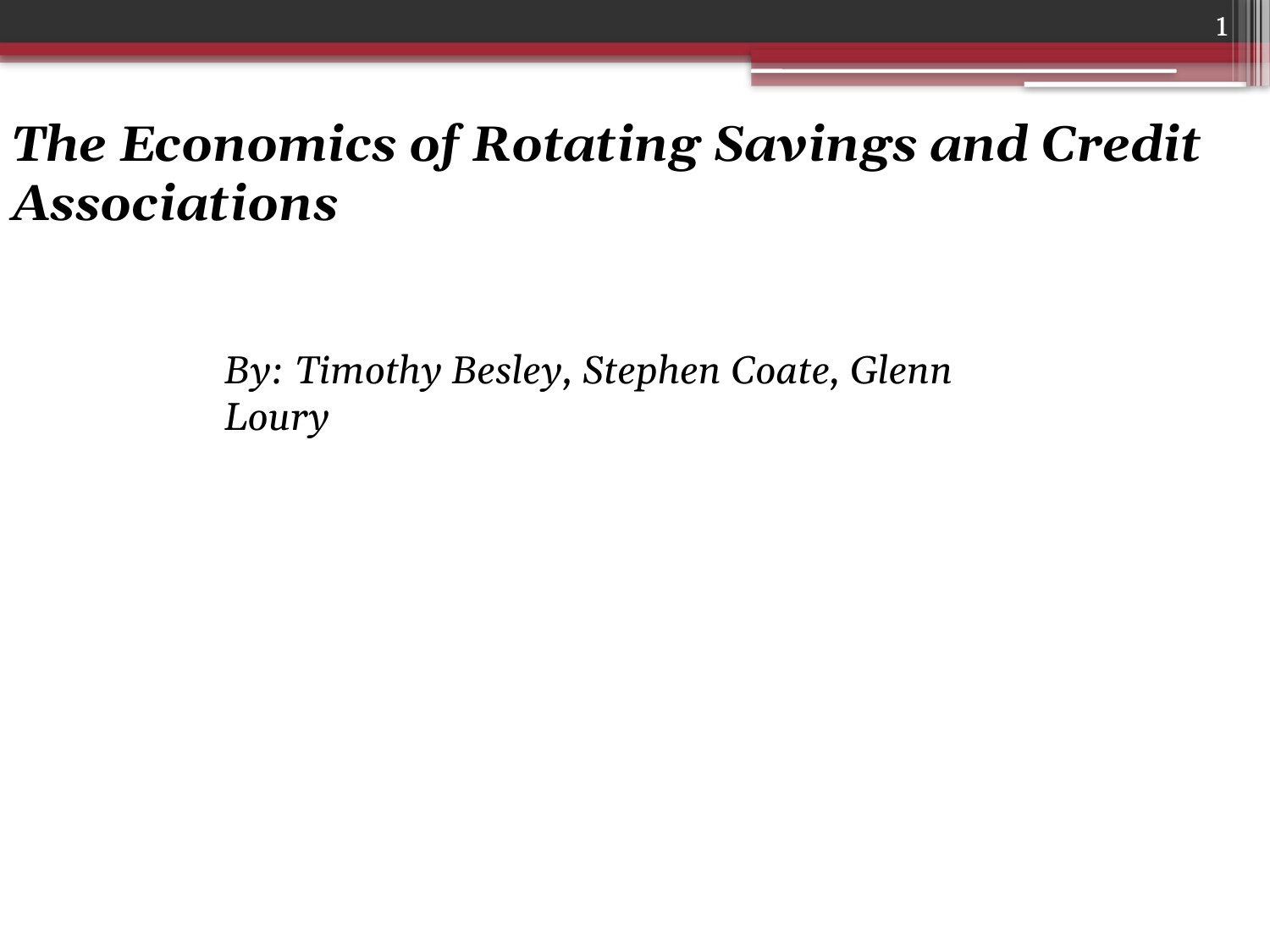

1

The Economics of Rotating Savings and Credit Associations

By: Timothy Besley, Stephen Coate, Glenn Loury